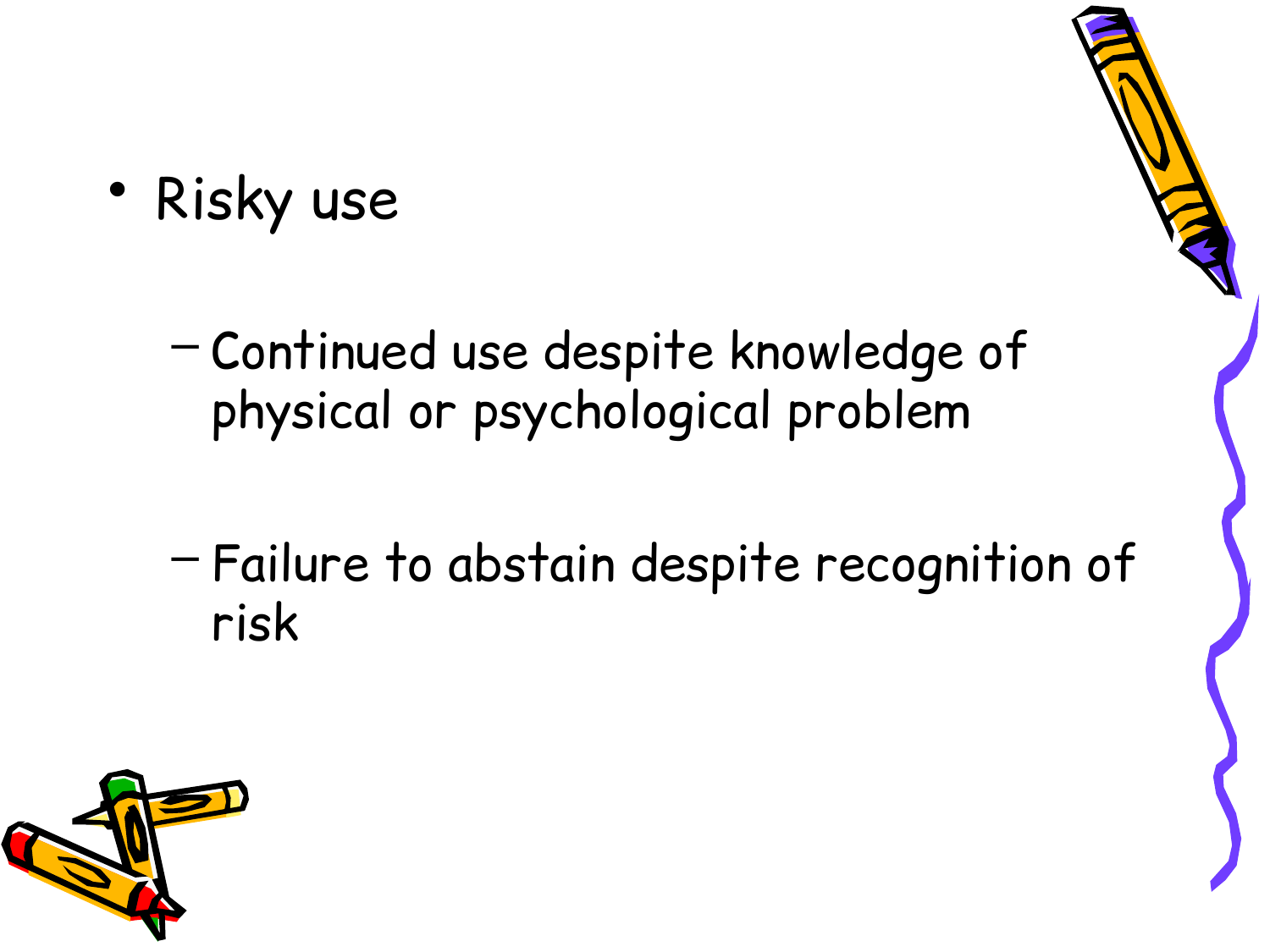

Risky use

Continued use despite knowledge of physical or psychological problem

Failure to abstain despite recognition of risk